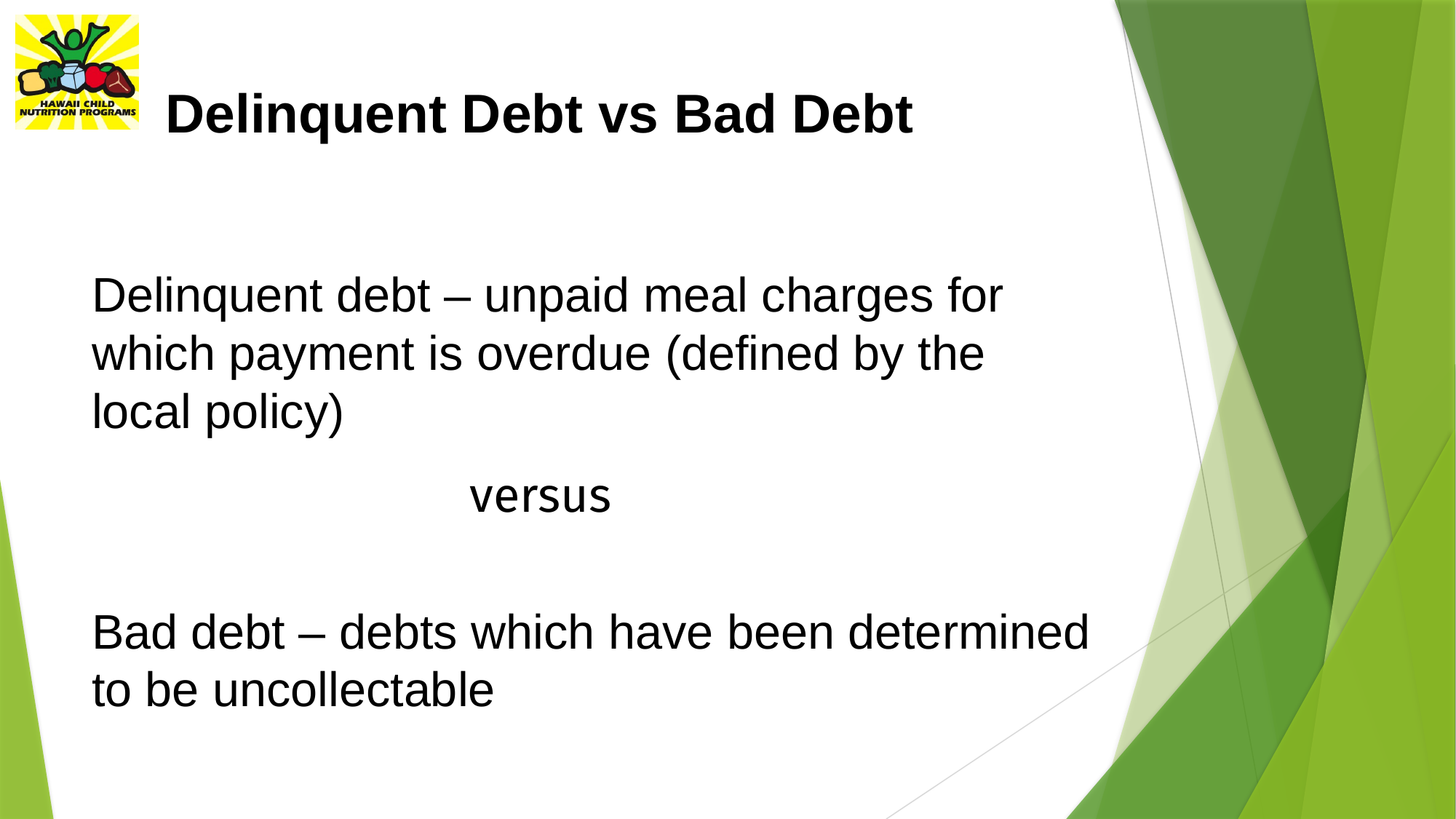

# Delinquent Debt vs Bad Debt
Delinquent debt – unpaid meal charges for which payment is overdue (defined by the local policy)

Bad debt – debts which have been determined to be uncollectable
versus